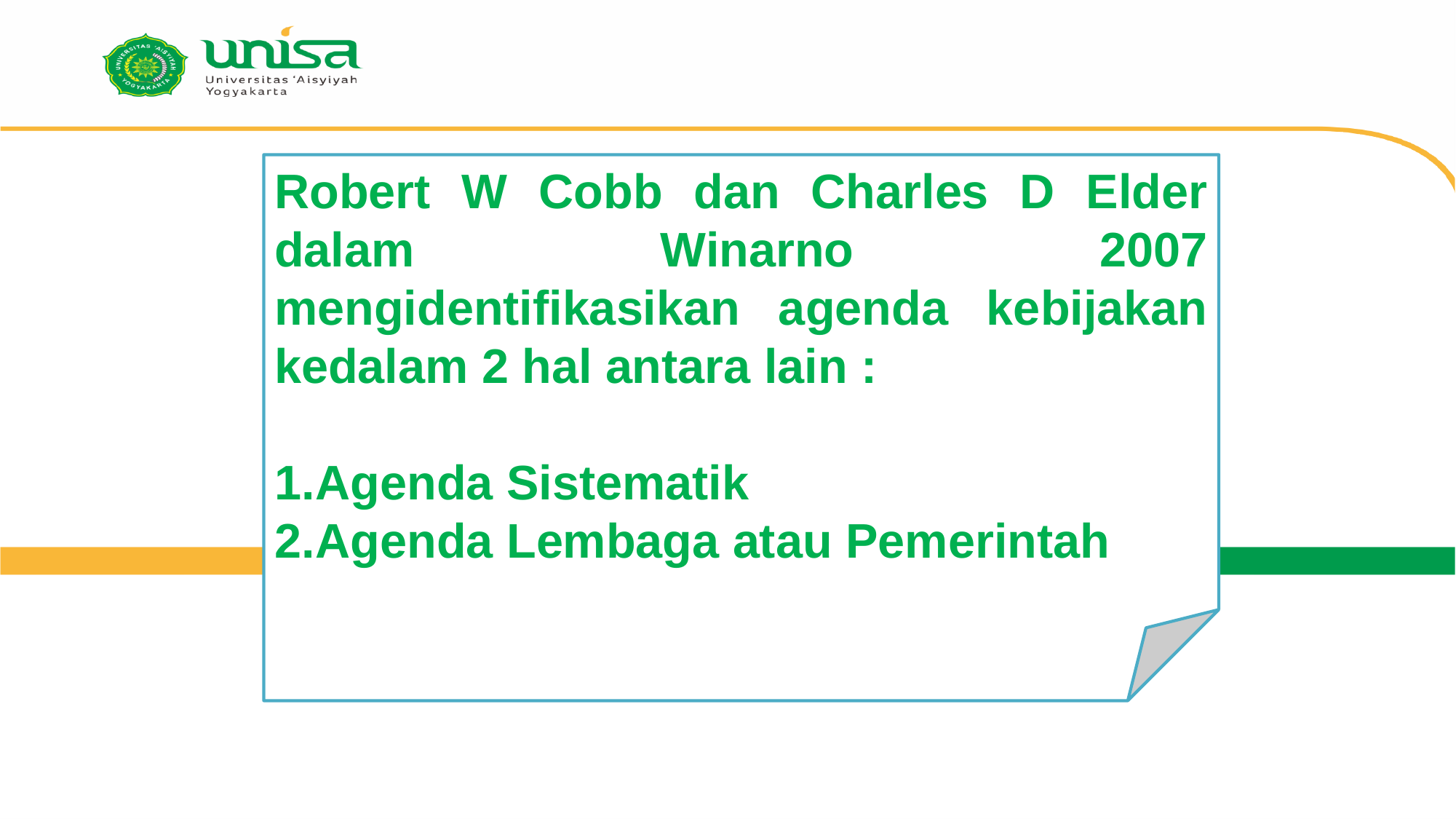

Robert W Cobb dan Charles D Elder dalam Winarno 2007 mengidentifikasikan agenda kebijakan kedalam 2 hal antara lain :

Agenda Sistematik
Agenda Lembaga atau Pemerintah